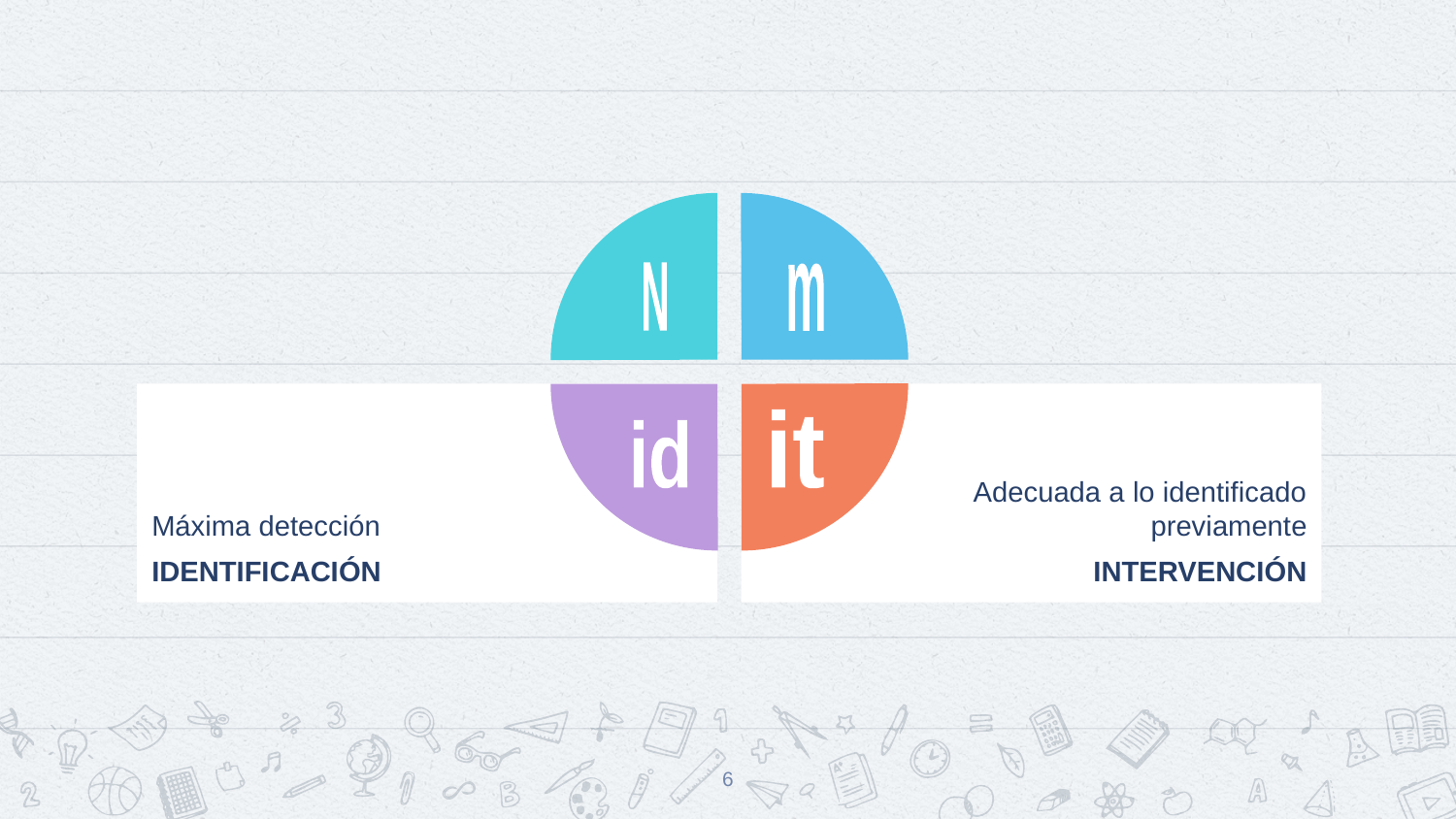

N
m

Máxima detección
IDENTIFICACIÓN
Adecuada a lo identificado previamente
INTERVENCIÓN
it
id
6